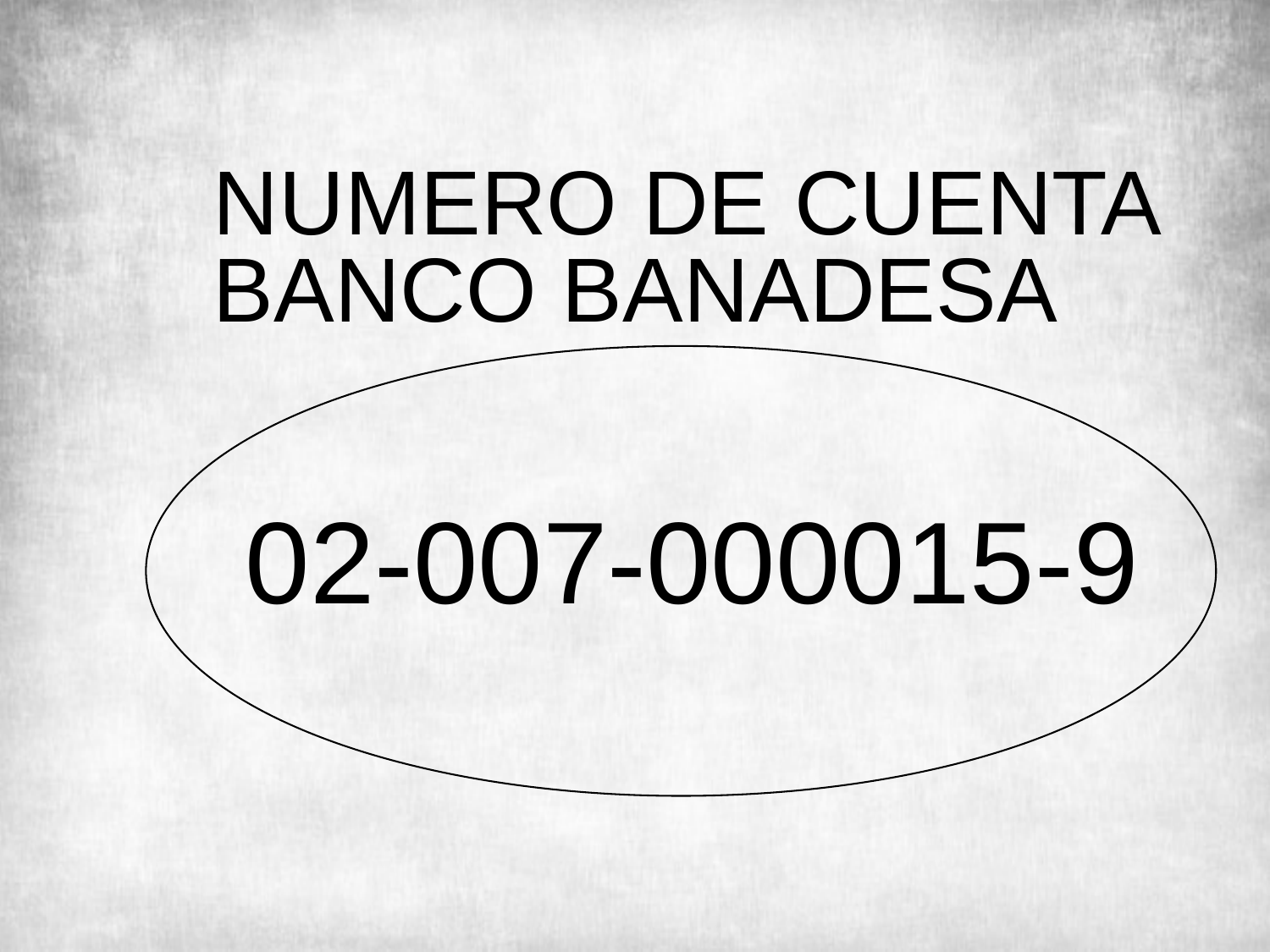

# NUMERO DE CUENTA BANCO BANADESA

 02-007-000015-9